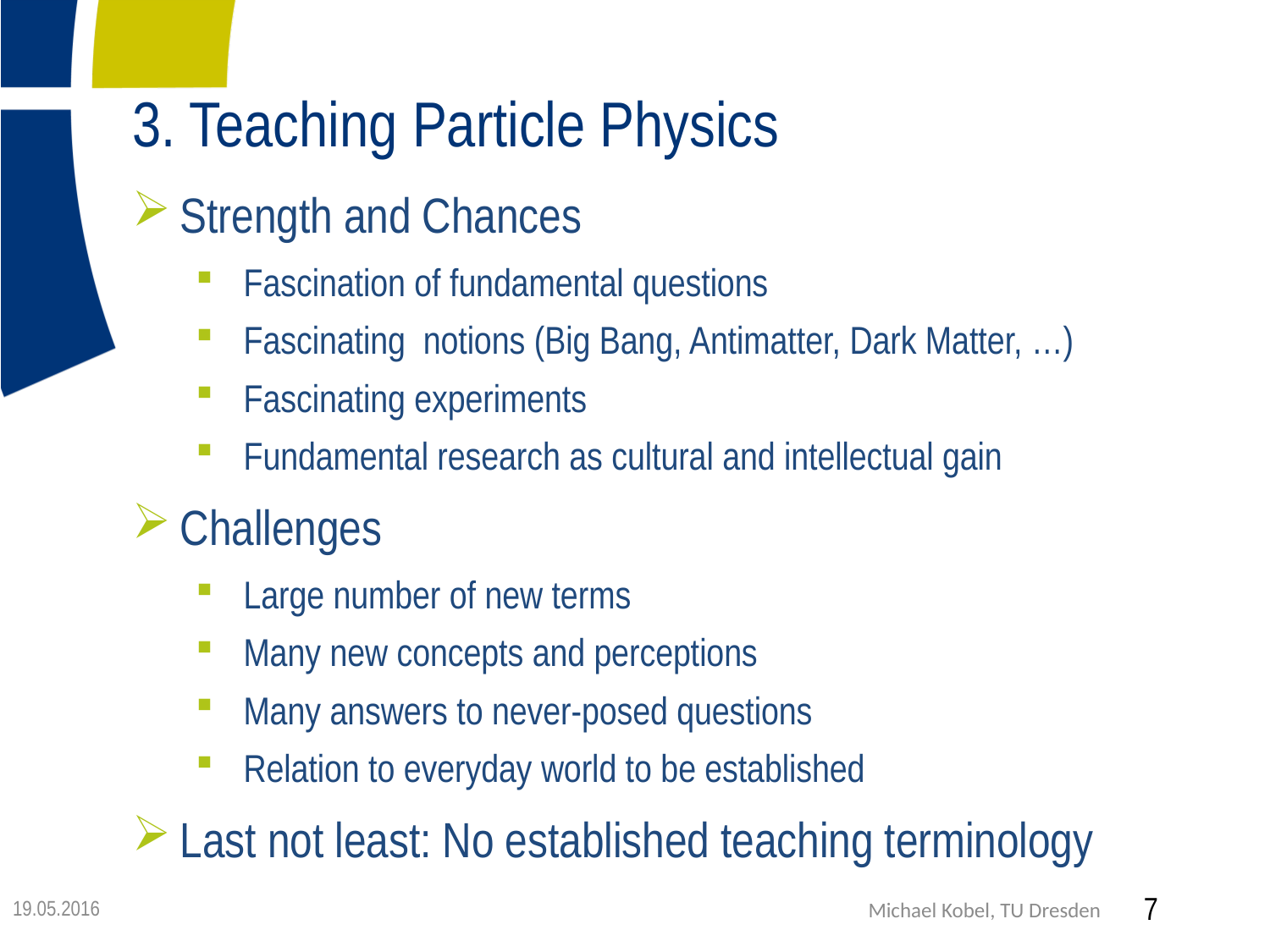

# 3. Teaching Particle Physics
Strength and Chances
Fascination of fundamental questions
Fascinating  notions (Big Bang, Antimatter, Dark Matter, …)
Fascinating experiments
Fundamental research as cultural and intellectual gain
Challenges
Large number of new terms
Many new concepts and perceptions
Many answers to never-posed questions
Relation to everyday world to be established
Last not least: No established teaching terminology
19.05.2016
 7
Michael Kobel, TU Dresden